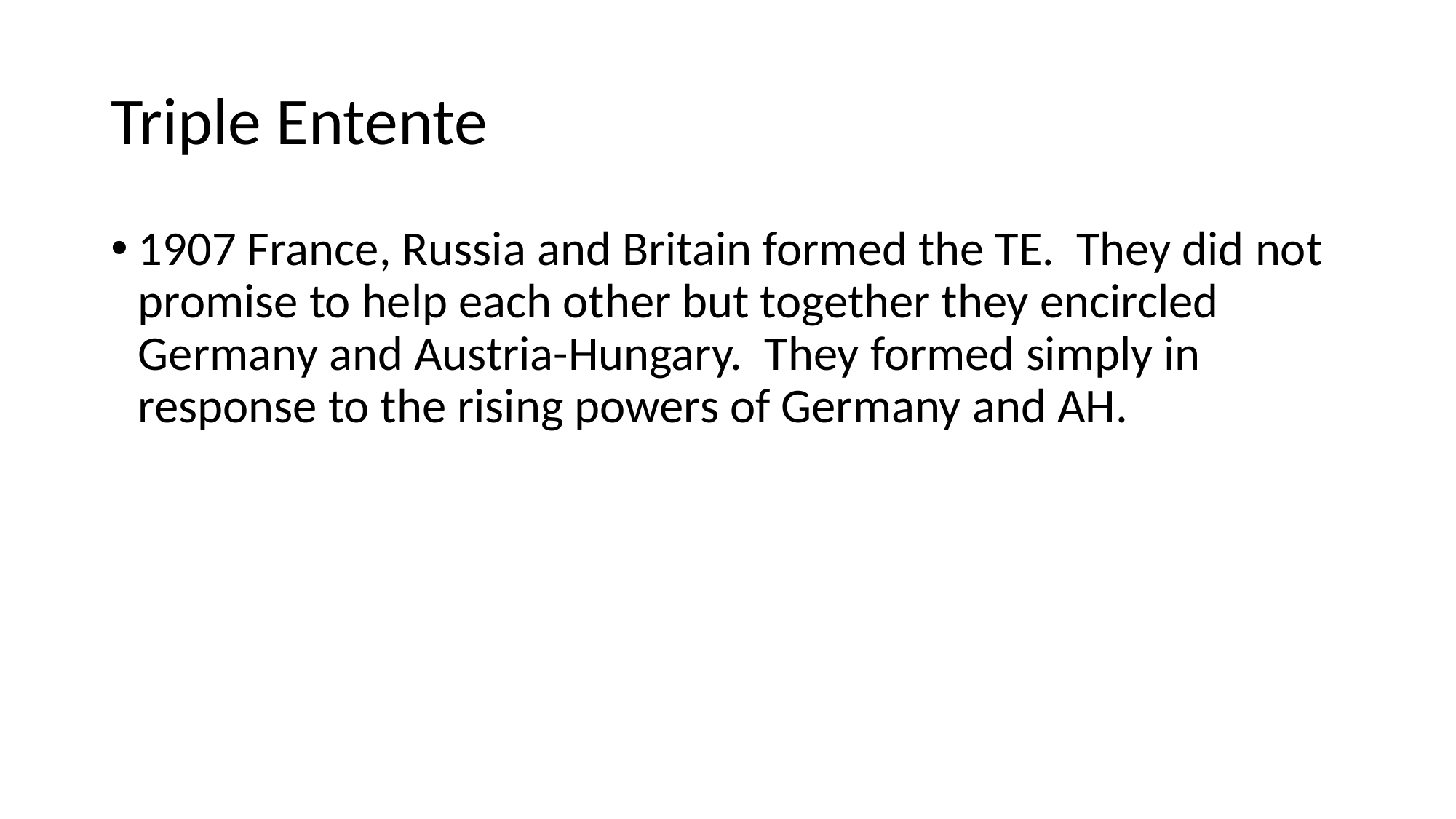

# Triple Entente
1907 France, Russia and Britain formed the TE.  They did not promise to help each other but together they encircled Germany and Austria-Hungary.  They formed simply in response to the rising powers of Germany and AH.